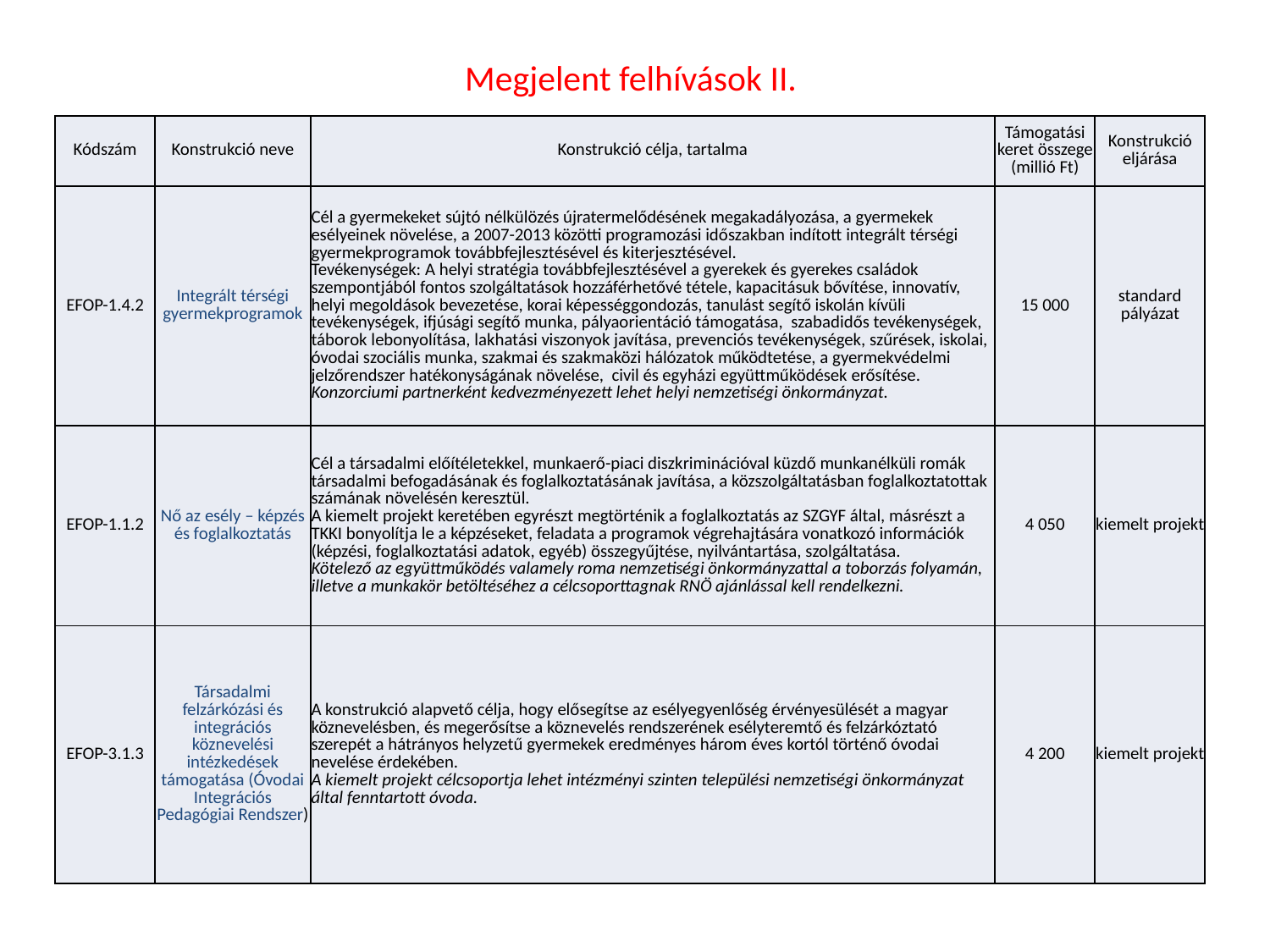

# Megjelent felhívások II.
| Kódszám | Konstrukció neve | Konstrukció célja, tartalma | Támogatási keret összege (millió Ft) | Konstrukció eljárása |
| --- | --- | --- | --- | --- |
| EFOP-1.4.2 | Integrált térségi gyermekprogramok | Cél a gyermekeket sújtó nélkülözés újratermelődésének megakadályozása, a gyermekek esélyeinek növelése, a 2007-2013 közötti programozási időszakban indított integrált térségi gyermekprogramok továbbfejlesztésével és kiterjesztésével. Tevékenységek: A helyi stratégia továbbfejlesztésével a gyerekek és gyerekes családok szempontjából fontos szolgáltatások hozzáférhetővé tétele, kapacitásuk bővítése, innovatív, helyi megoldások bevezetése, korai képességgondozás, tanulást segítő iskolán kívüli tevékenységek, ifjúsági segítő munka, pályaorientáció támogatása, szabadidős tevékenységek, táborok lebonyolítása, lakhatási viszonyok javítása, prevenciós tevékenységek, szűrések, iskolai, óvodai szociális munka, szakmai és szakmaközi hálózatok működtetése, a gyermekvédelmi jelzőrendszer hatékonyságának növelése, civil és egyházi együttműködések erősítése. Konzorciumi partnerként kedvezményezett lehet helyi nemzetiségi önkormányzat. | 15 000 | standard pályázat |
| EFOP-1.1.2 | Nő az esély – képzés és foglalkoztatás | Cél a társadalmi előítéletekkel, munkaerő-piaci diszkriminációval küzdő munkanélküli romák társadalmi befogadásának és foglalkoztatásának javítása, a közszolgáltatásban foglalkoztatottak számának növelésén keresztül. A kiemelt projekt keretében egyrészt megtörténik a foglalkoztatás az SZGYF által, másrészt a TKKI bonyolítja le a képzéseket, feladata a programok végrehajtására vonatkozó információk (képzési, foglalkoztatási adatok, egyéb) összegyűjtése, nyilvántartása, szolgáltatása. Kötelező az együttműködés valamely roma nemzetiségi önkormányzattal a toborzás folyamán, illetve a munkakör betöltéséhez a célcsoporttagnak RNÖ ajánlással kell rendelkezni. | 4 050 | kiemelt projekt |
| EFOP-3.1.3 | Társadalmi felzárkózási és integrációs köznevelési intézkedések támogatása (Óvodai Integrációs Pedagógiai Rendszer) | A konstrukció alapvető célja, hogy elősegítse az esélyegyenlőség érvényesülését a magyar köznevelésben, és megerősítse a köznevelés rendszerének esélyteremtő és felzárkóztató szerepét a hátrányos helyzetű gyermekek eredményes három éves kortól történő óvodai nevelése érdekében. A kiemelt projekt célcsoportja lehet intézményi szinten települési nemzetiségi önkormányzat által fenntartott óvoda. | 4 200 | kiemelt projekt |